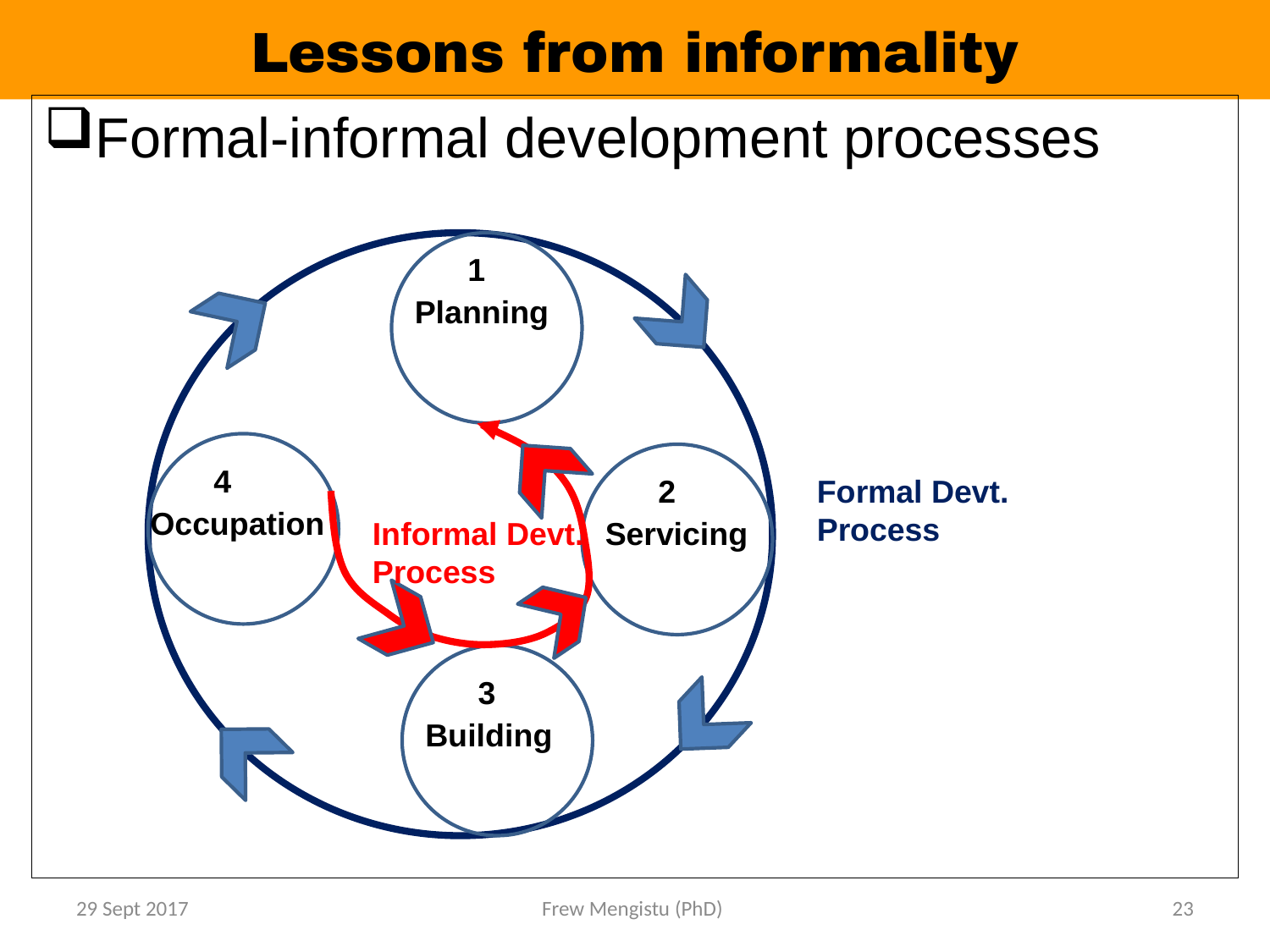

# Lessons from informality
Formal-informal development processes

1
Planning

4
2
Formal Devt. Process
Occupation
Informal Devt.
Process
Servicing

3

Building

29 Sept 2017
Frew Mengistu (PhD)
23